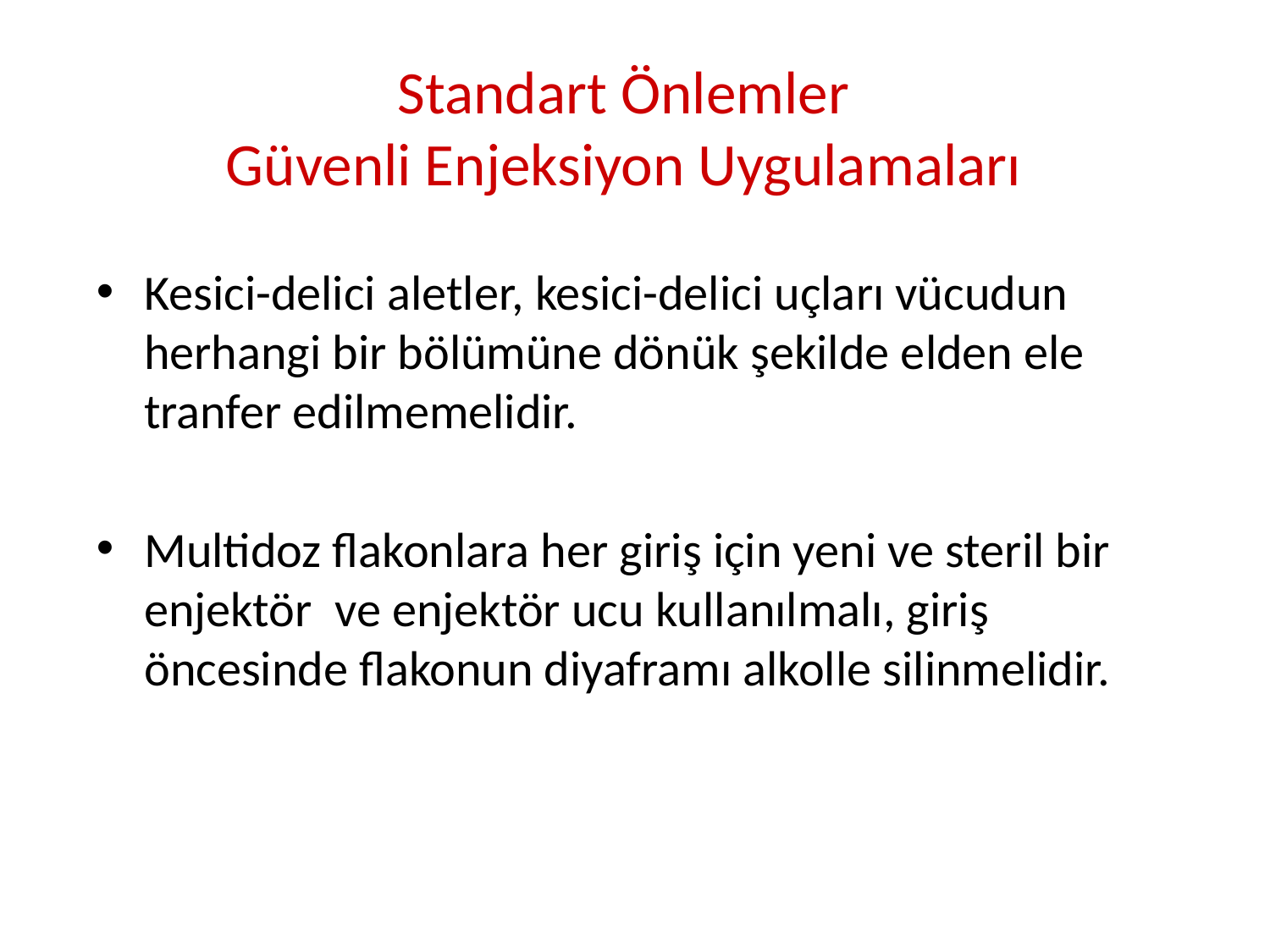

Standart Önlemler
Güvenli Enjeksiyon Uygulamaları
Kesici-delici aletler, kesici-delici uçları vücudun herhangi bir bölümüne dönük şekilde elden ele tranfer edilmemelidir.

Multidoz flakonlara her giriş için yeni ve steril bir enjektör  ve enjektör ucu kullanılmalı, giriş öncesinde flakonun diyaframı alkolle silinmelidir.